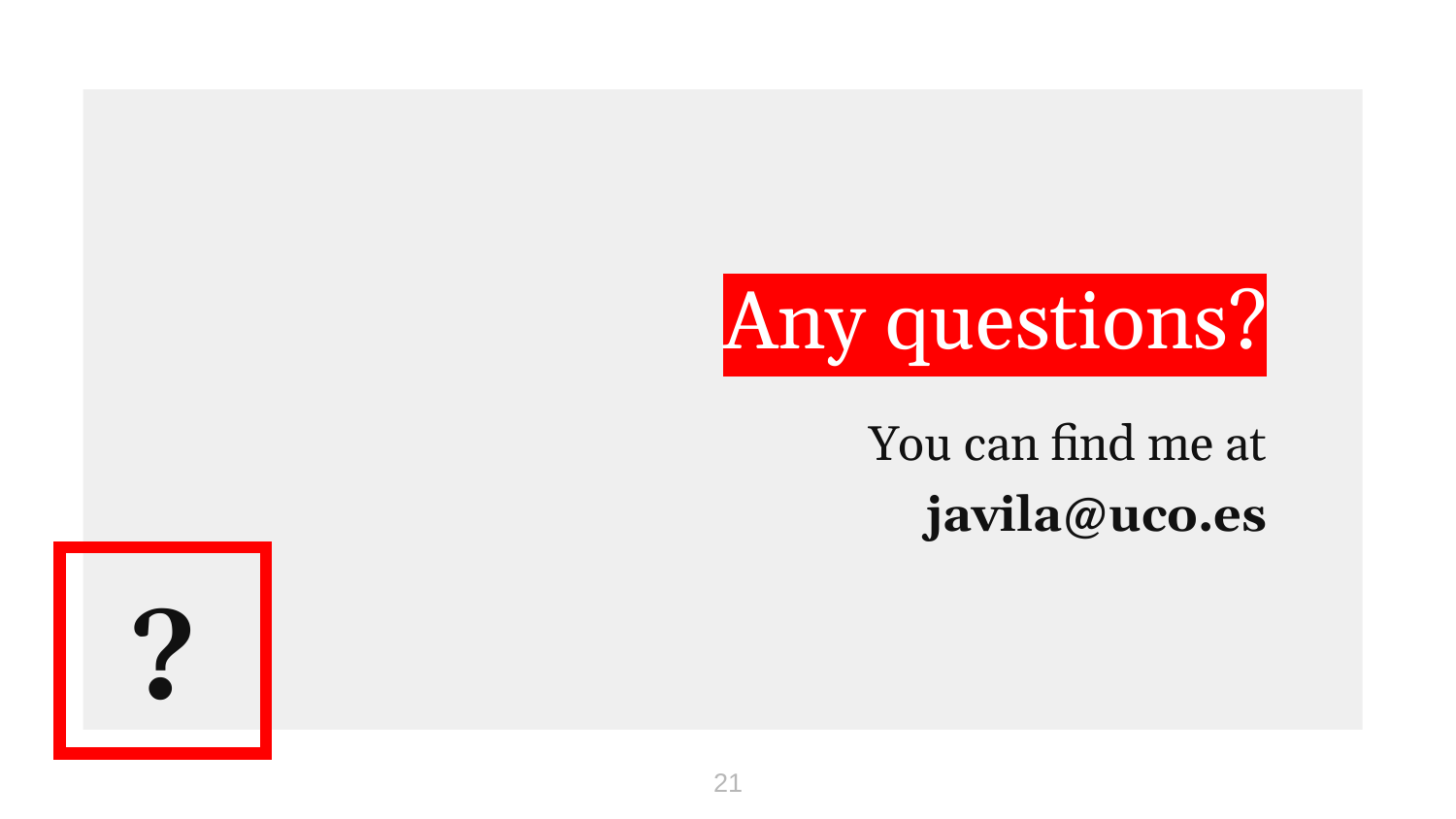

Any questions?
You can find me at
javila@uco.es
?
21